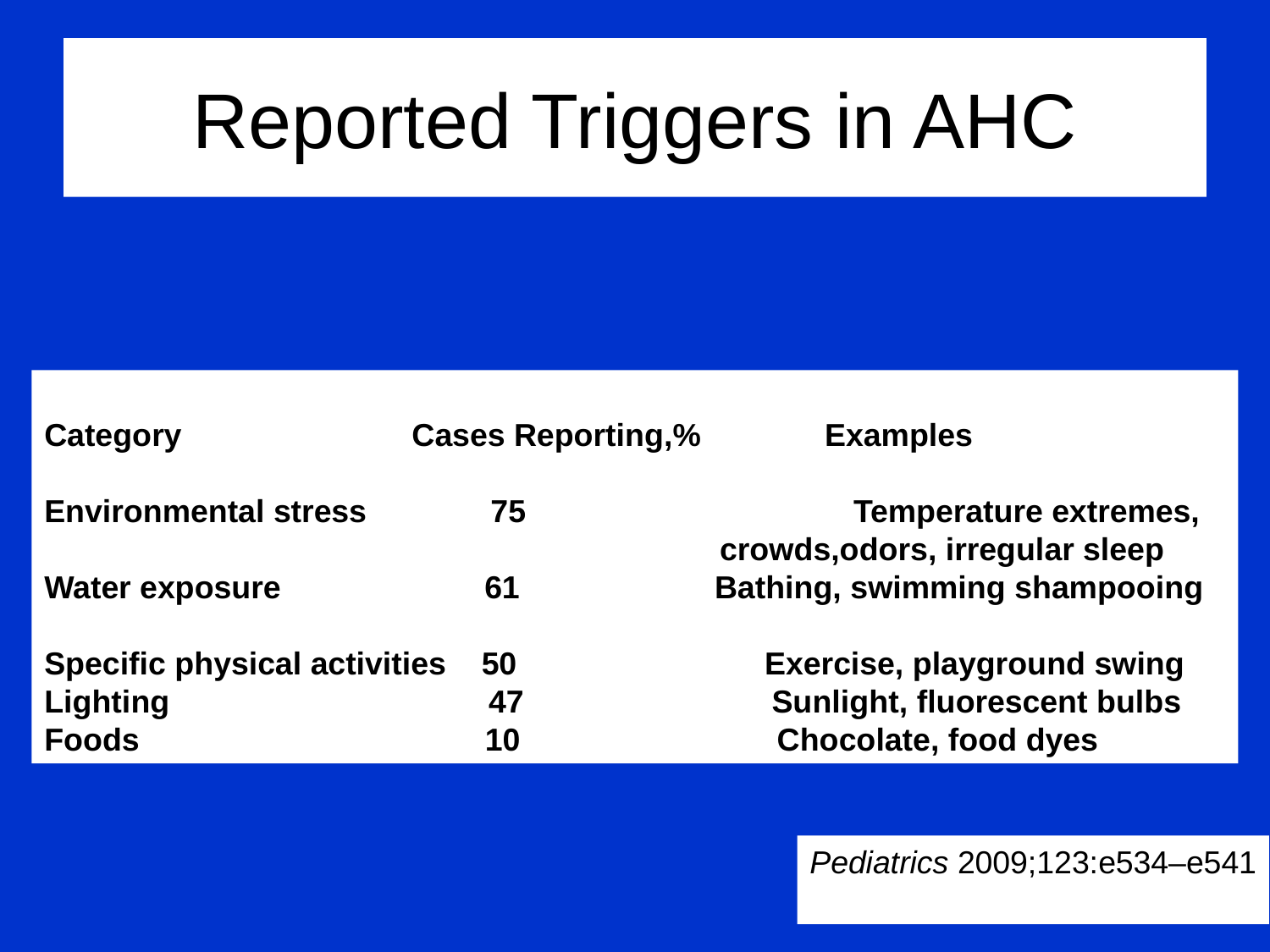

# Reported Triggers in AHC

Category                          Cases Reporting,%              Examples

Environmental stress              75                                     Temperature extremes,
                                                                            crowds,odors, irregular sleep
Water exposure                       61                      Bathing, swimming shampooing

Specific physical activities    50                            Exercise, playground swing
Lighting                                    47                            Sunlight, fluorescent bulbs
Foods                                       10                             Chocolate, food dyes
Pediatrics 2009;123:e534–e541